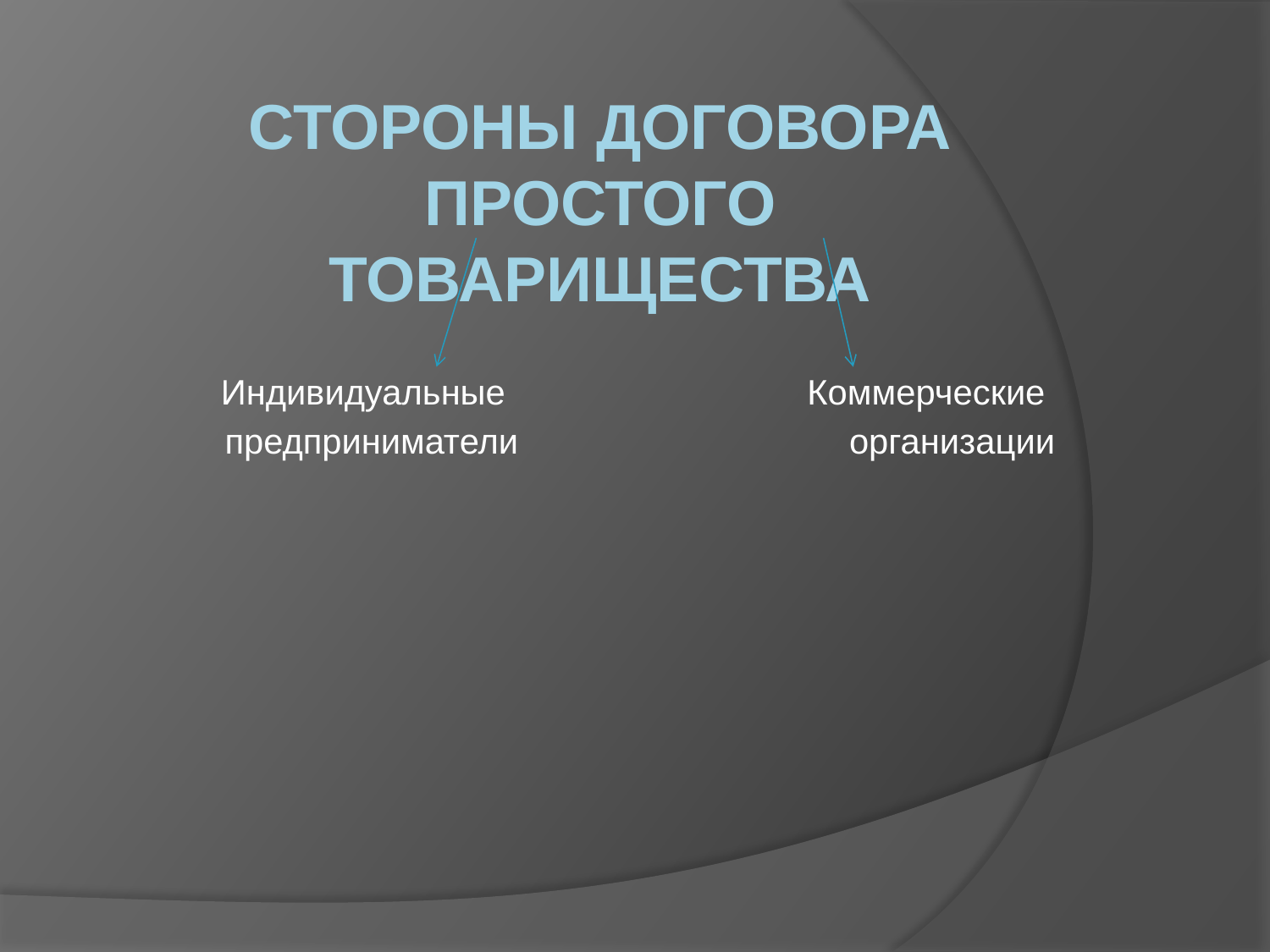

# Стороны договора простого товарищества
Индивидуальные                               Коммерческие
предприниматели                                  организации